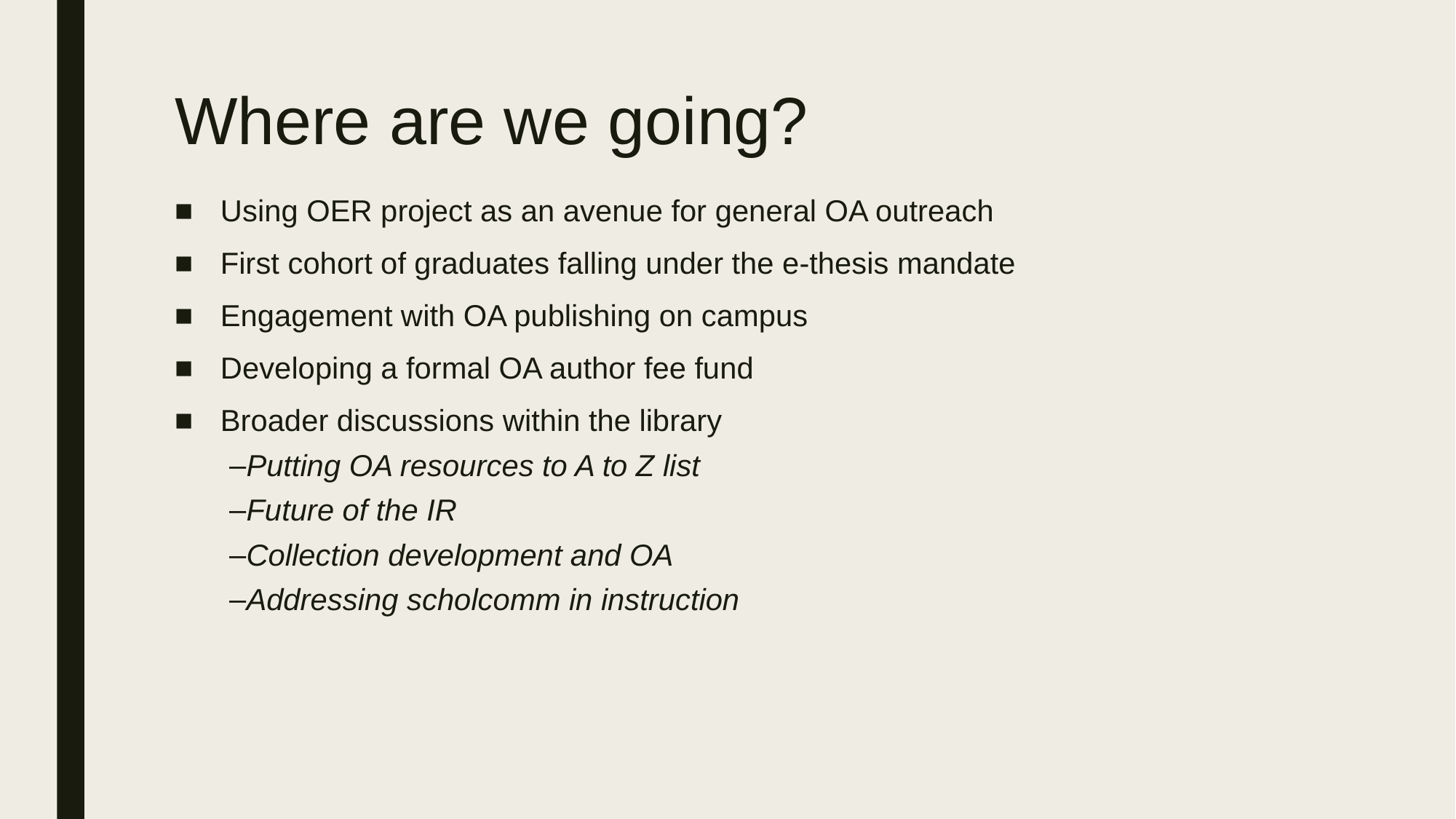

# Where are we going?
Using OER project as an avenue for general OA outreach
First cohort of graduates falling under the e-thesis mandate
Engagement with OA publishing on campus
Developing a formal OA author fee fund
Broader discussions within the library
Putting OA resources to A to Z list
Future of the IR
Collection development and OA
Addressing scholcomm in instruction